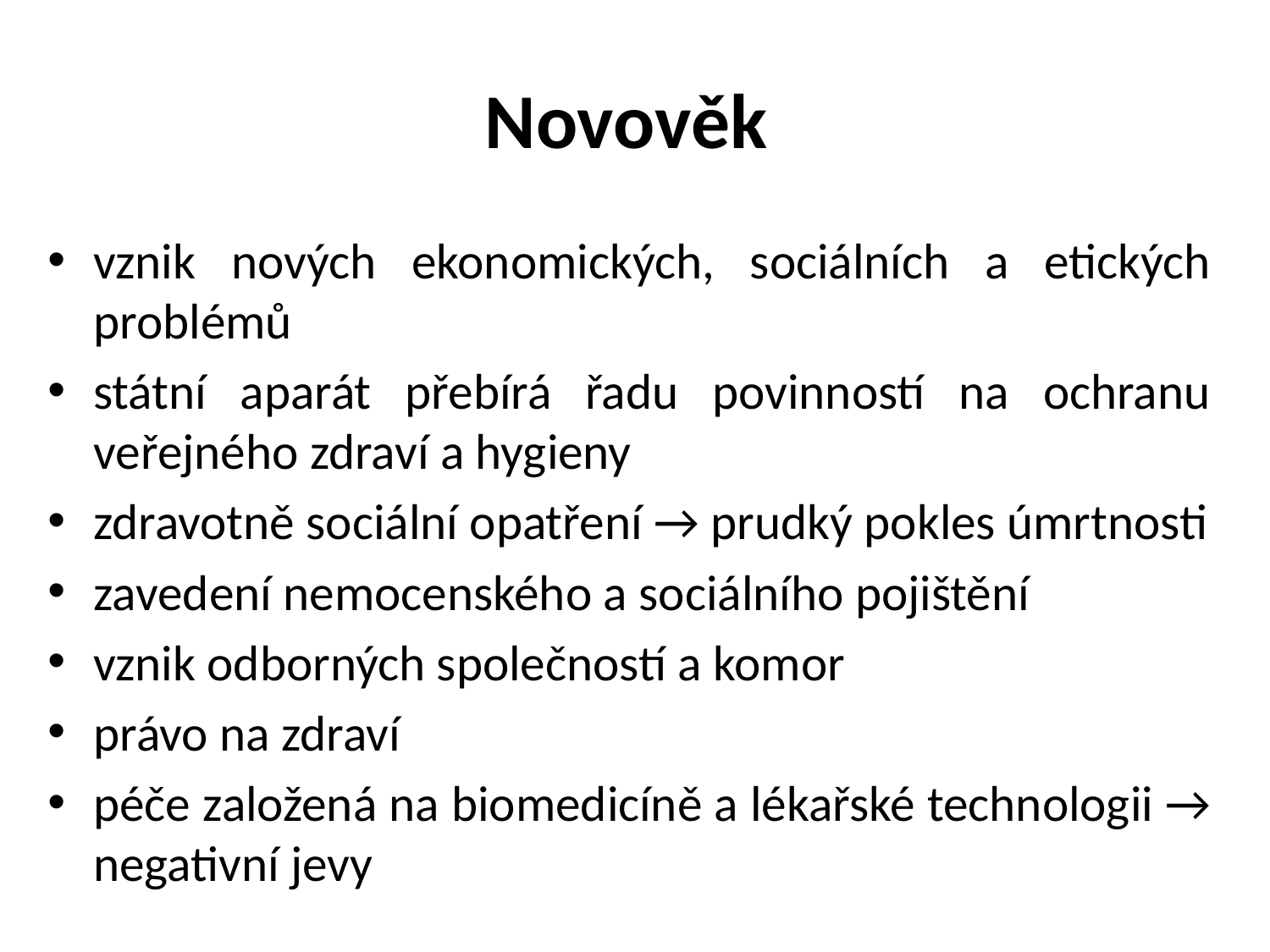

# Novověk
vznik nových ekonomických, sociálních a etických problémů
státní aparát přebírá řadu povinností na ochranu veřejného zdraví a hygieny
zdravotně sociální opatření → prudký pokles úmrtnosti
zavedení nemocenského a sociálního pojištění
vznik odborných společností a komor
právo na zdraví
péče založená na biomedicíně a lékařské technologii → negativní jevy